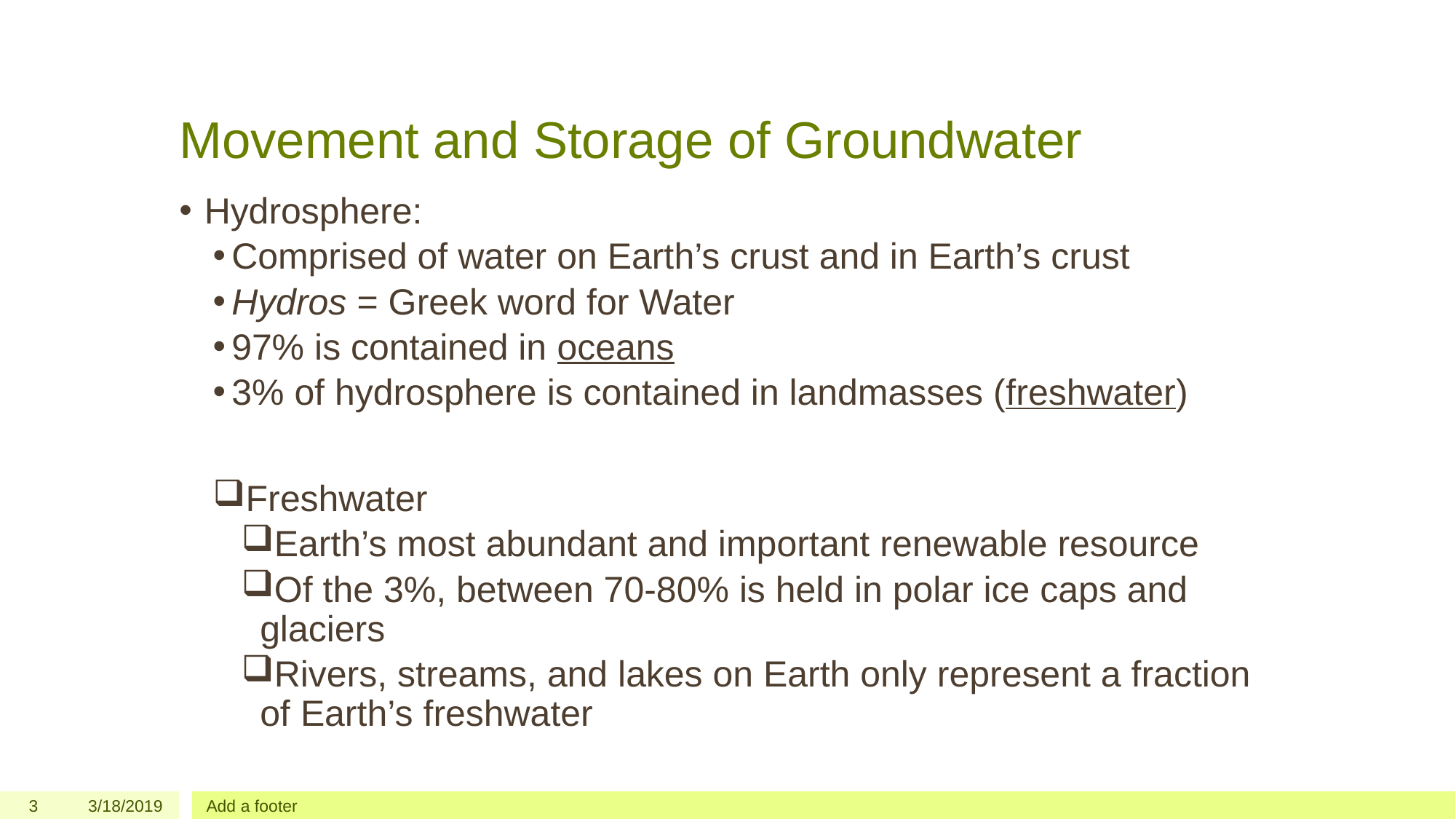

# Movement and Storage of Groundwater
Hydrosphere:
Comprised of water on Earth’s crust and in Earth’s crust
Hydros = Greek word for Water
97% is contained in oceans
3% of hydrosphere is contained in landmasses (freshwater)

Freshwater
Earth’s most abundant and important renewable resource
Of the 3%, between 70-80% is held in polar ice caps and glaciers
Rivers, streams, and lakes on Earth only represent a fraction of Earth’s freshwater

3
3/18/2019
Add a footer